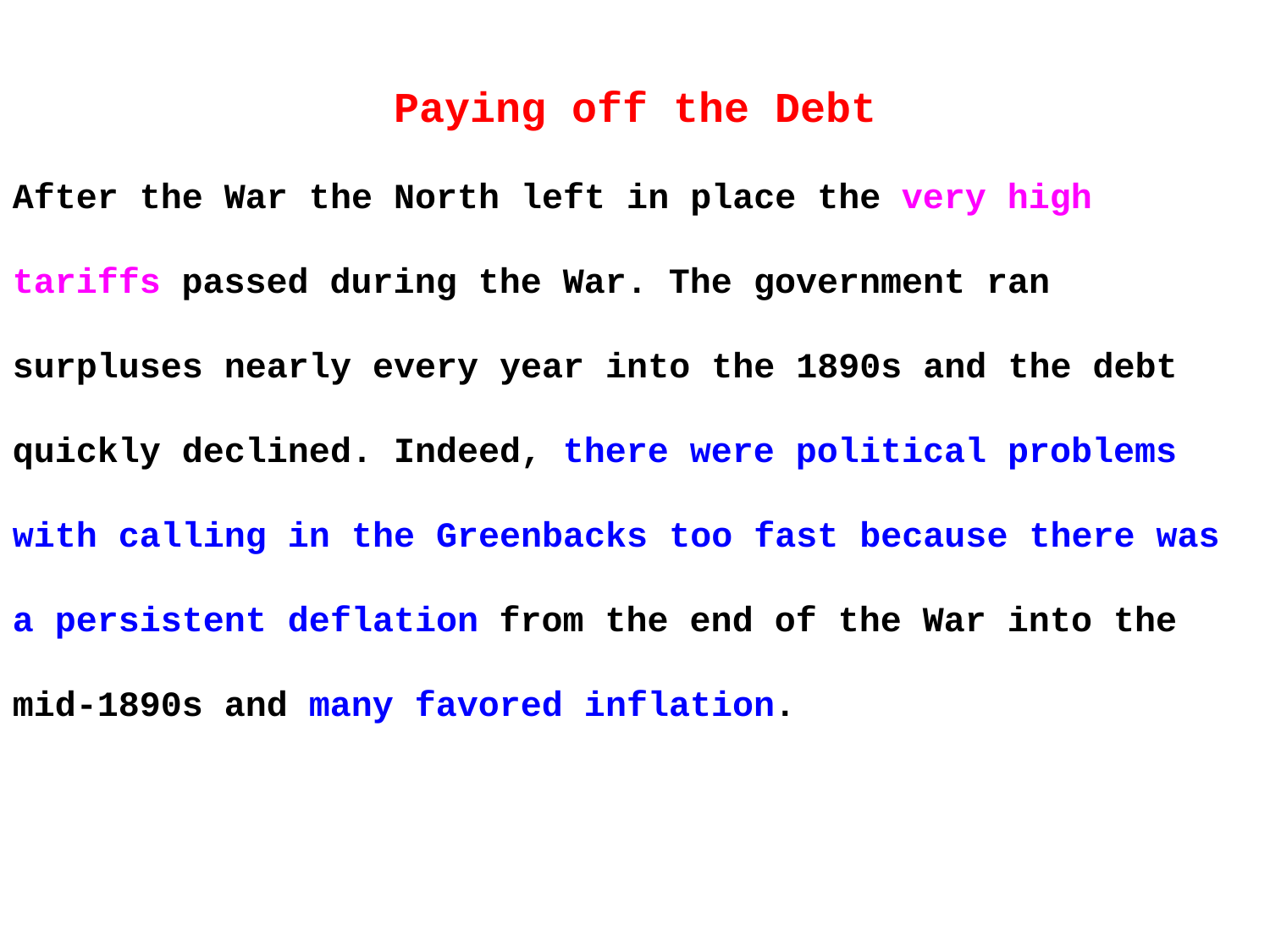

Paying off the Debt
After the War the North left in place the very high tariffs passed during the War. The government ran surpluses nearly every year into the 1890s and the debt quickly declined. Indeed, there were political problems with calling in the Greenbacks too fast because there was a persistent deflation from the end of the War into the mid-1890s and many favored inflation.